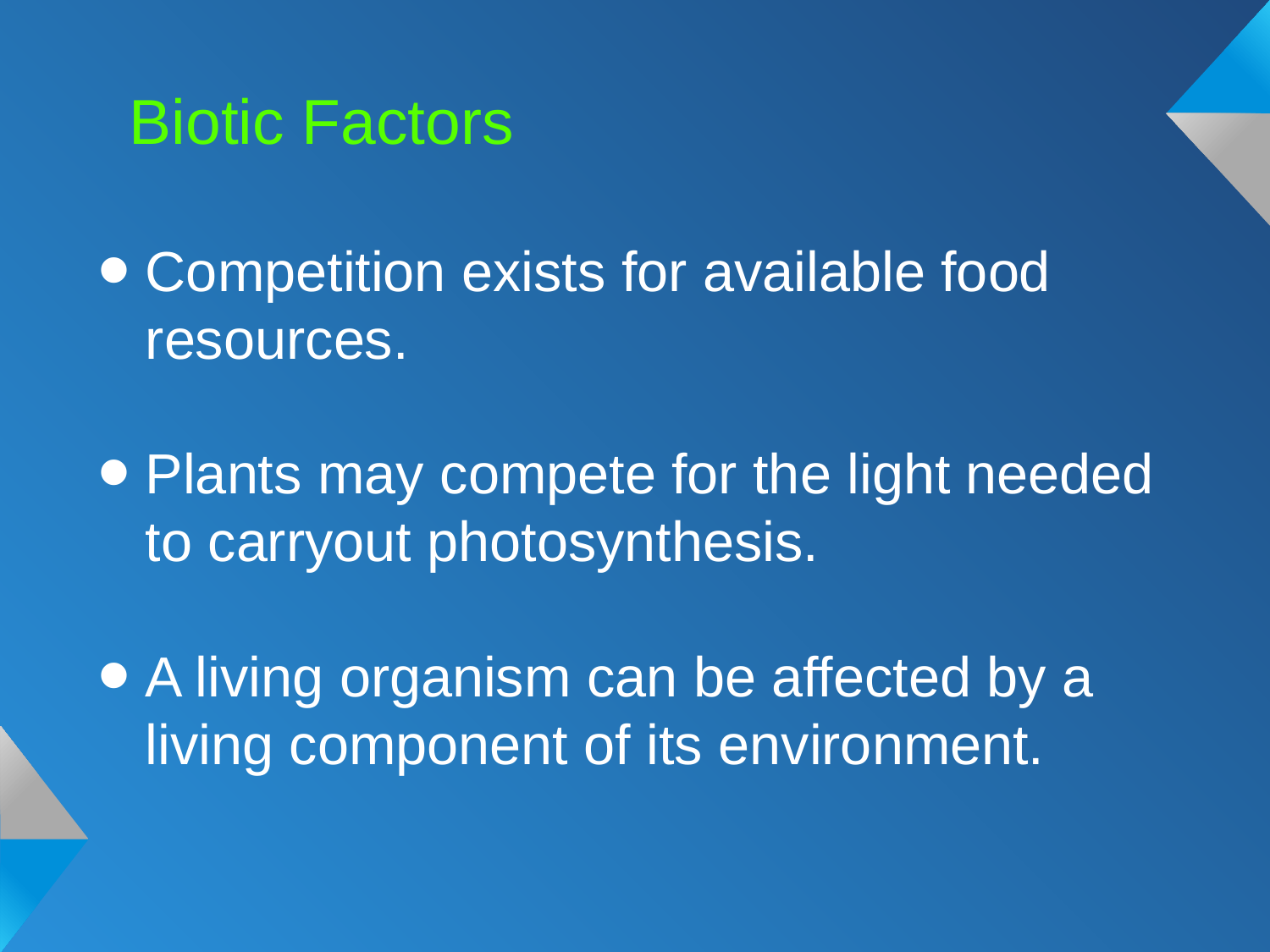

# Biotic Factors
Competition exists for available food resources.

Plants may compete for the light needed to carryout photosynthesis.

A living organism can be affected by a living component of its environment.